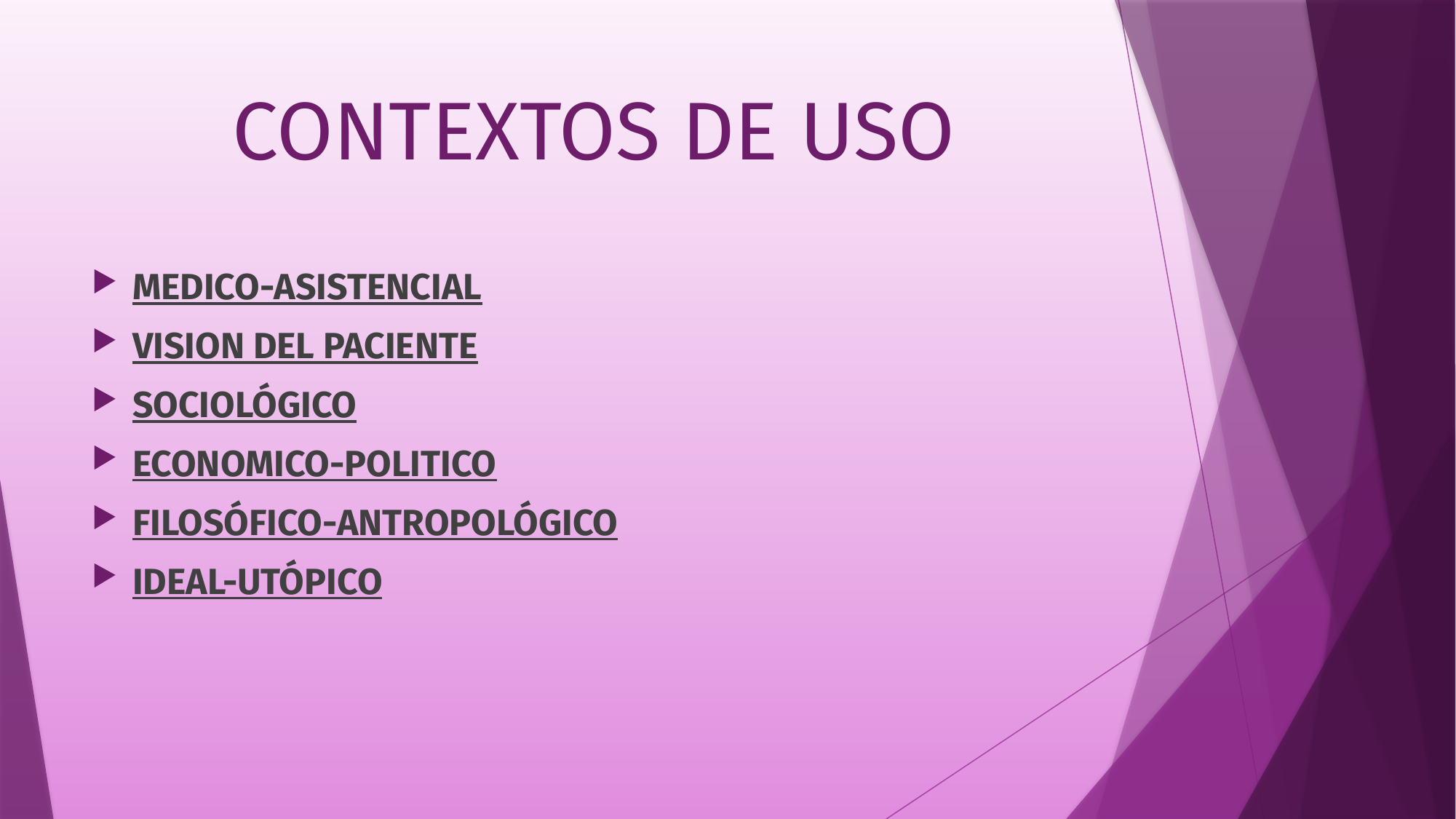

# CONTEXTOS DE USO
MEDICO-ASISTENCIAL
VISION DEL PACIENTE
SOCIOLÓGICO
ECONOMICO-POLITICO
FILOSÓFICO-ANTROPOLÓGICO
IDEAL-UTÓPICO